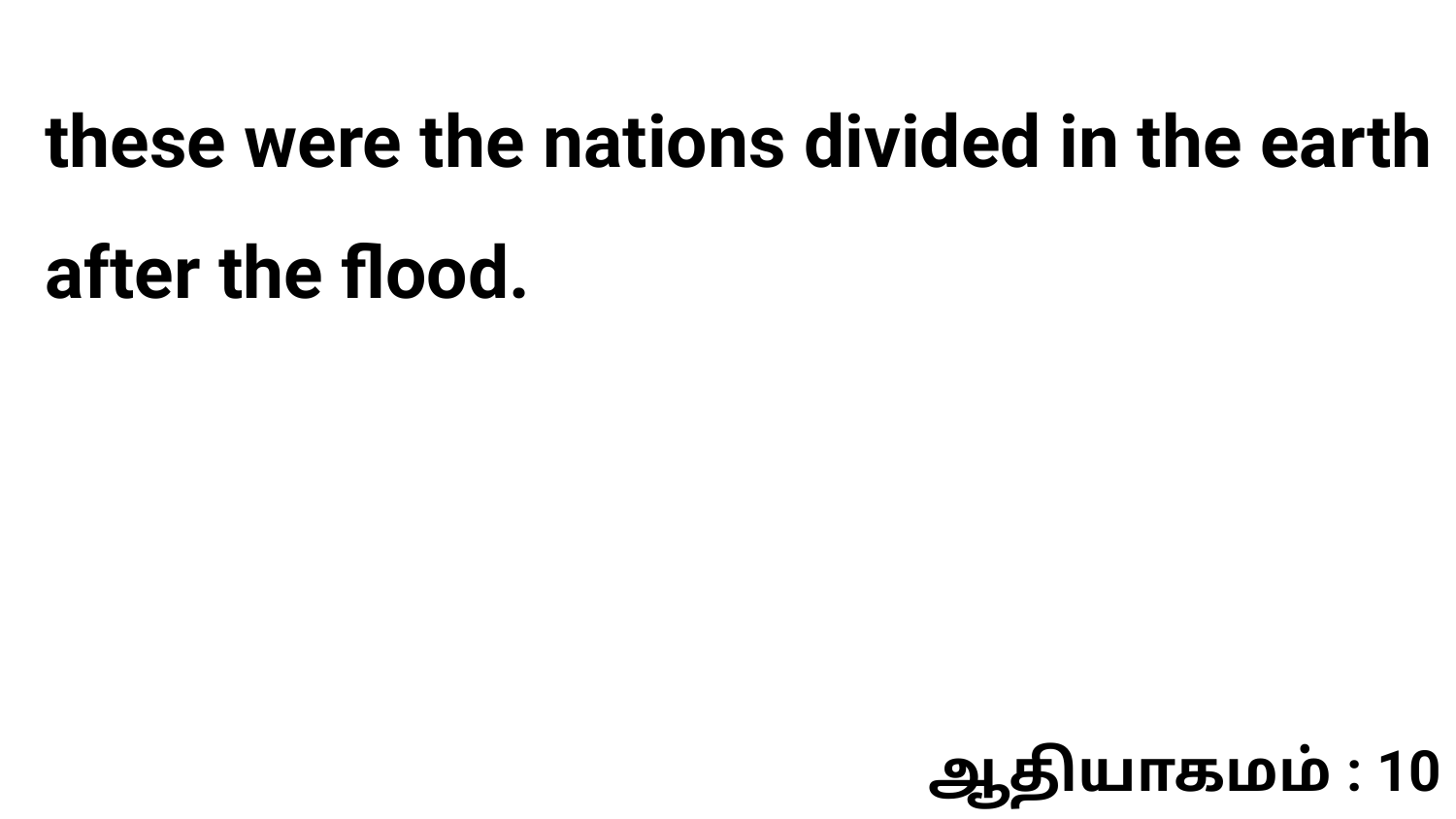

these were the nations divided in the earth after the flood.
ஆதியாகமம் : 10